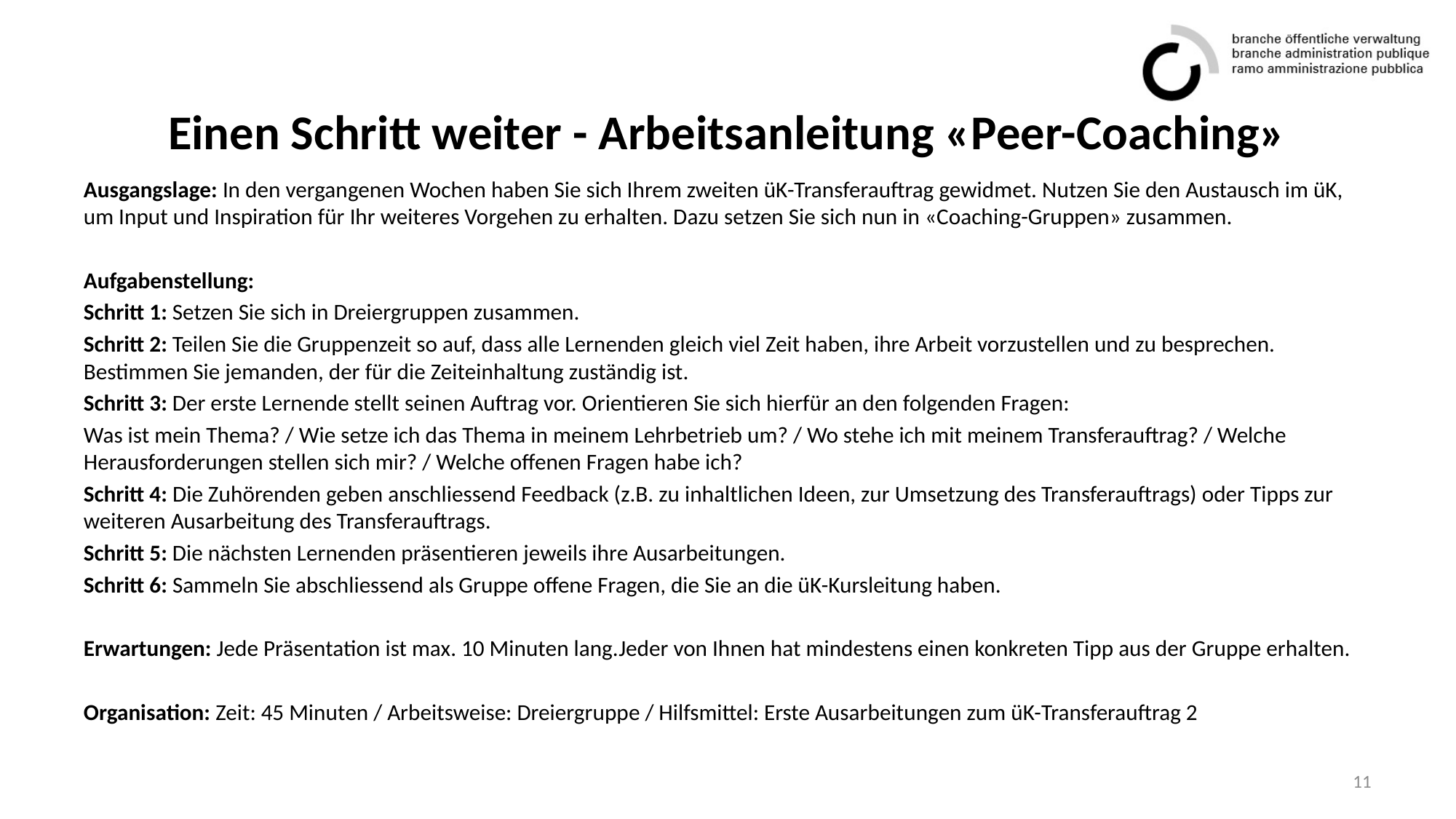

# Einen Schritt weiter - Arbeitsanleitung «Peer-Coaching»
Ausgangslage: In den vergangenen Wochen haben Sie sich Ihrem zweiten üK-Transferauftrag gewidmet. Nutzen Sie den Austausch im üK, um Input und Inspiration für Ihr weiteres Vorgehen zu erhalten. Dazu setzen Sie sich nun in «Coaching-Gruppen» zusammen.

Aufgabenstellung:
Schritt 1: Setzen Sie sich in Dreiergruppen zusammen.
Schritt 2: Teilen Sie die Gruppenzeit so auf, dass alle Lernenden gleich viel Zeit haben, ihre Arbeit vorzustellen und zu besprechen. Bestimmen Sie jemanden, der für die Zeiteinhaltung zuständig ist.
Schritt 3: Der erste Lernende stellt seinen Auftrag vor. Orientieren Sie sich hierfür an den folgenden Fragen:
Was ist mein Thema? / Wie setze ich das Thema in meinem Lehrbetrieb um? / Wo stehe ich mit meinem Transferauftrag? / Welche Herausforderungen stellen sich mir? / Welche offenen Fragen habe ich?
Schritt 4: Die Zuhörenden geben anschliessend Feedback (z.B. zu inhaltlichen Ideen, zur Umsetzung des Transferauftrags) oder Tipps zur weiteren Ausarbeitung des Transferauftrags.
Schritt 5: Die nächsten Lernenden präsentieren jeweils ihre Ausarbeitungen.
Schritt 6: Sammeln Sie abschliessend als Gruppe offene Fragen, die Sie an die üK-Kursleitung haben.

Erwartungen: Jede Präsentation ist max. 10 Minuten lang.Jeder von Ihnen hat mindestens einen konkreten Tipp aus der Gruppe erhalten.

Organisation: Zeit: 45 Minuten / Arbeitsweise: Dreiergruppe / Hilfsmittel: Erste Ausarbeitungen zum üK-Transferauftrag 2

11